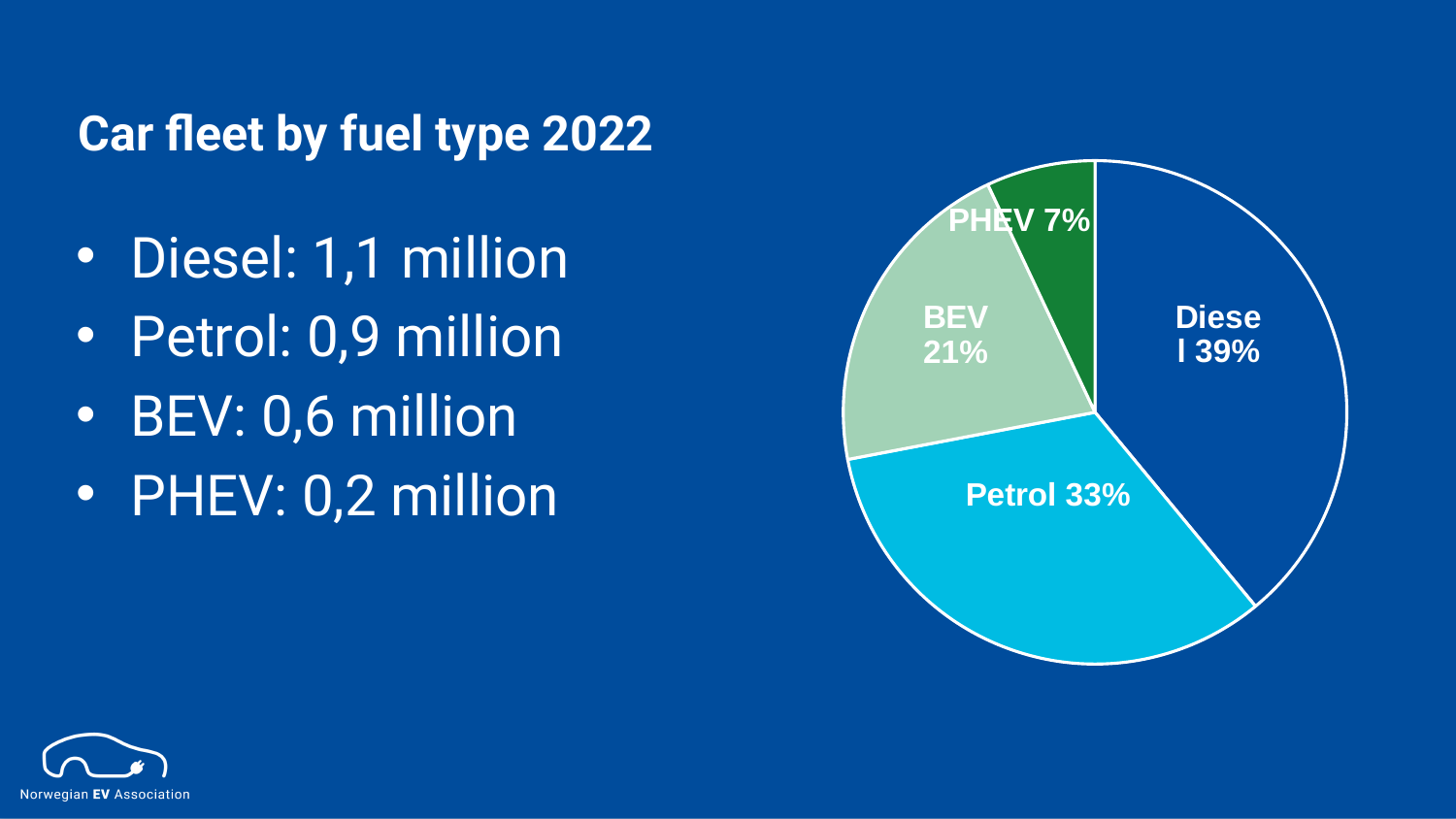

### Chart

| Category | Salg |
|---|---|
| Diesel | 0.39 |
| Petrol | 0.33 |
| BEV | 0.21 |
| PHEV | 0.07 |
# Car fleet by fuel type 2022
Diesel: 1,1 million
Petrol: 0,9 million
BEV: 0,6 million
PHEV: 0,2 million